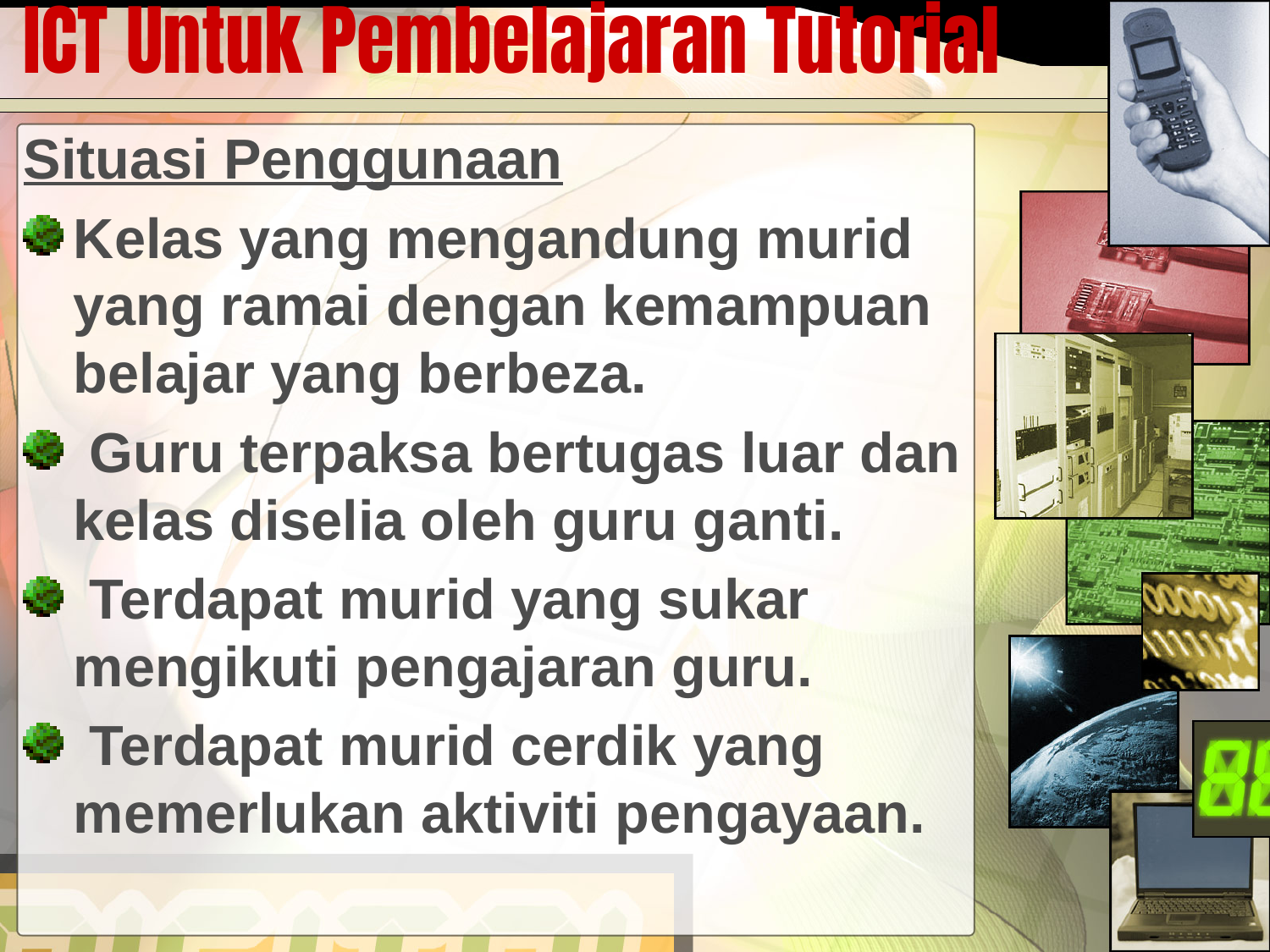

# ICT Untuk Pembelajaran Tutorial
Situasi Penggunaan
Kelas yang mengandung murid yang ramai dengan kemampuan belajar yang berbeza.
 Guru terpaksa bertugas luar dan kelas diselia oleh guru ganti.
 Terdapat murid yang sukar mengikuti pengajaran guru.
 Terdapat murid cerdik yang memerlukan aktiviti pengayaan.